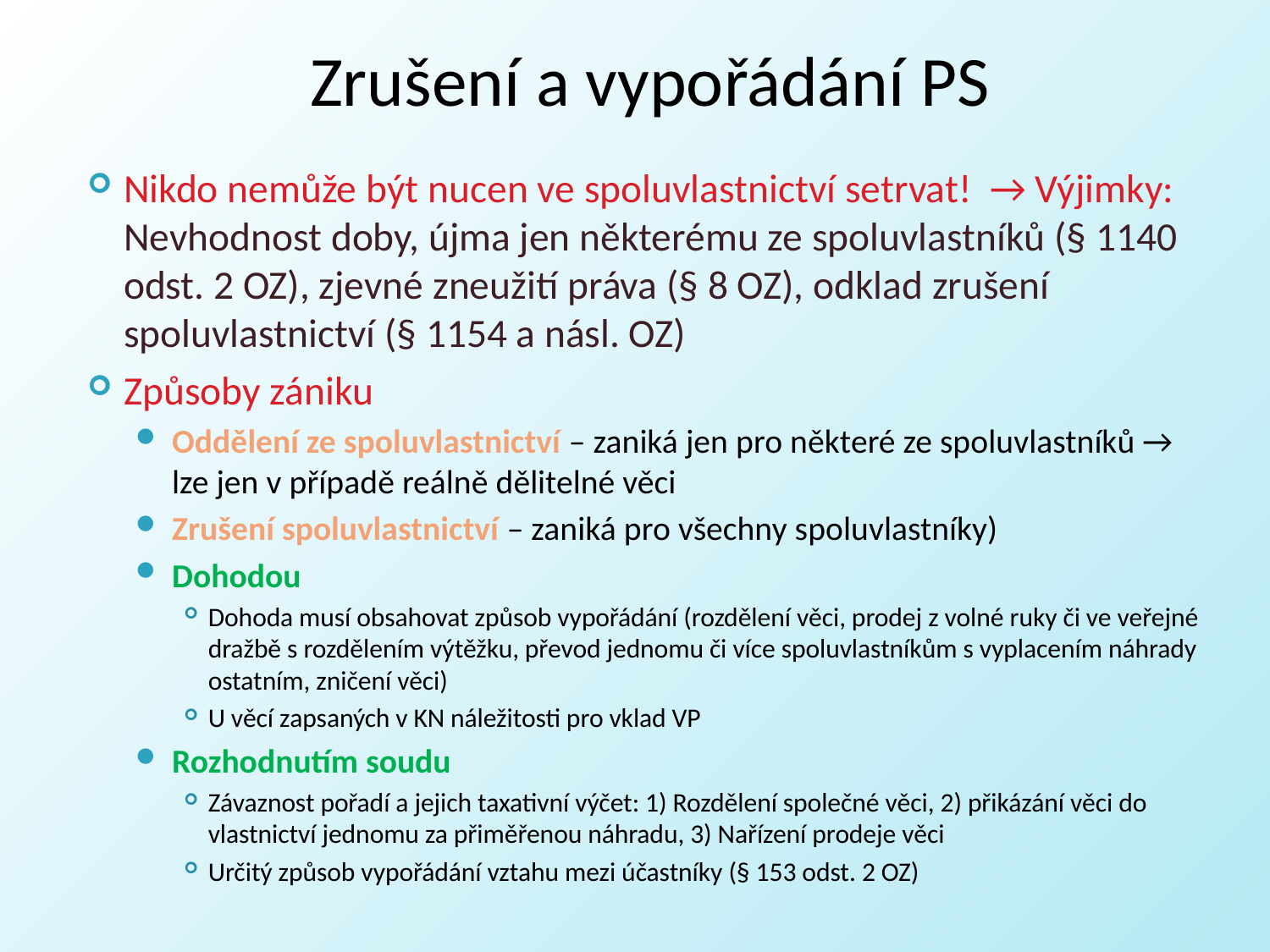

# Zrušení a vypořádání PS
Nikdo nemůže být nucen ve spoluvlastnictví setrvat!  → Výjimky: Nevhodnost doby, újma jen některému ze spoluvlastníků (§ 1140 odst. 2 OZ), zjevné zneužití práva (§ 8 OZ), odklad zrušení spoluvlastnictví (§ 1154 a násl. OZ)
Způsoby zániku
Oddělení ze spoluvlastnictví – zaniká jen pro některé ze spoluvlastníků → lze jen v případě reálně dělitelné věci
Zrušení spoluvlastnictví – zaniká pro všechny spoluvlastníky)
Dohodou
Dohoda musí obsahovat způsob vypořádání (rozdělení věci, prodej z volné ruky či ve veřejné dražbě s rozdělením výtěžku, převod jednomu či více spoluvlastníkům s vyplacením náhrady ostatním, zničení věci)
U věcí zapsaných v KN náležitosti pro vklad VP
Rozhodnutím soudu
Závaznost pořadí a jejich taxativní výčet: 1) Rozdělení společné věci, 2) přikázání věci do vlastnictví jednomu za přiměřenou náhradu, 3) Nařízení prodeje věci
Určitý způsob vypořádání vztahu mezi účastníky (§ 153 odst. 2 OZ)